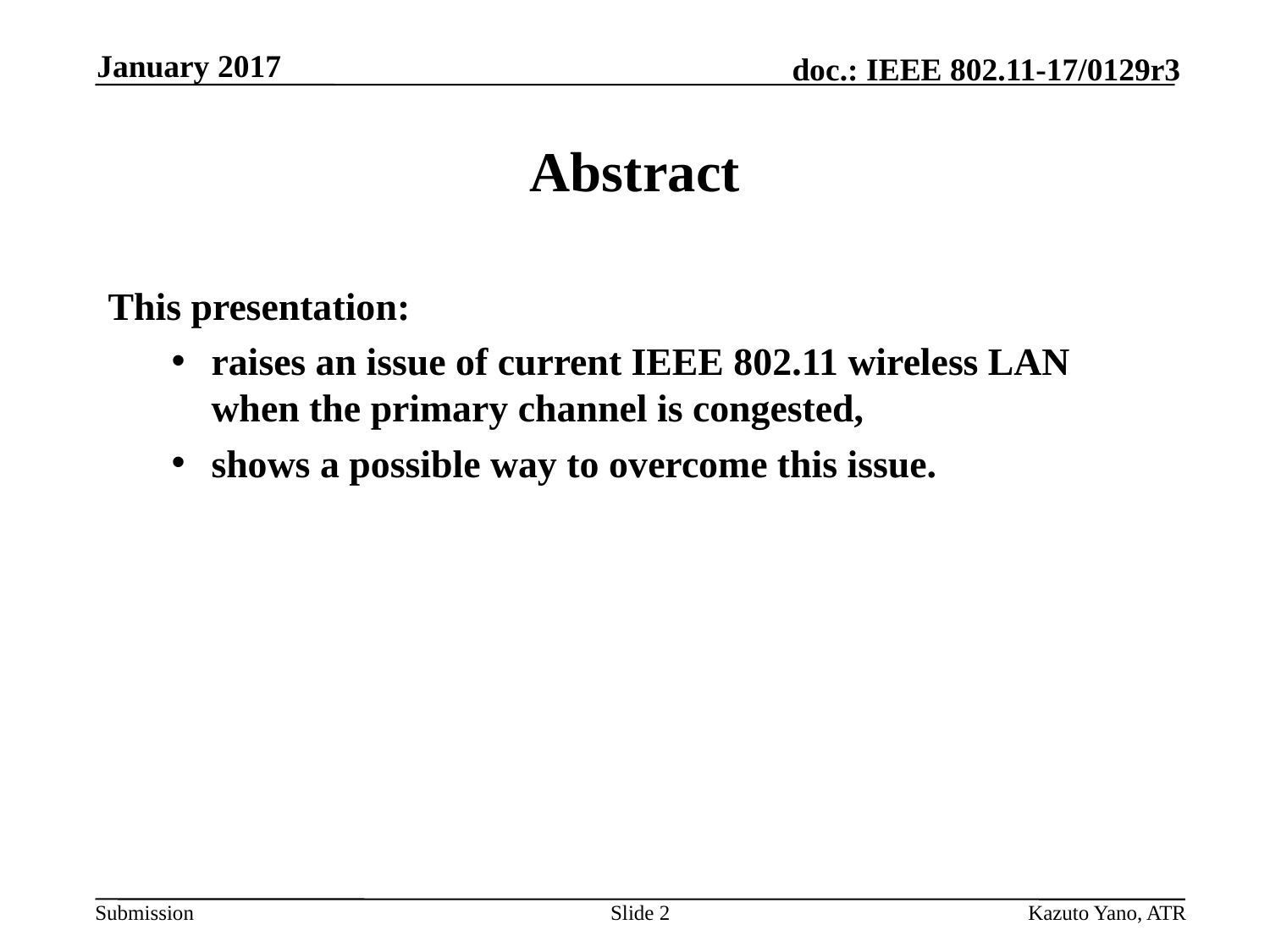

January 2017
# Abstract
This presentation:
raises an issue of current IEEE 802.11 wireless LAN when the primary channel is congested,
shows a possible way to overcome this issue.
Slide 2
Kazuto Yano, ATR